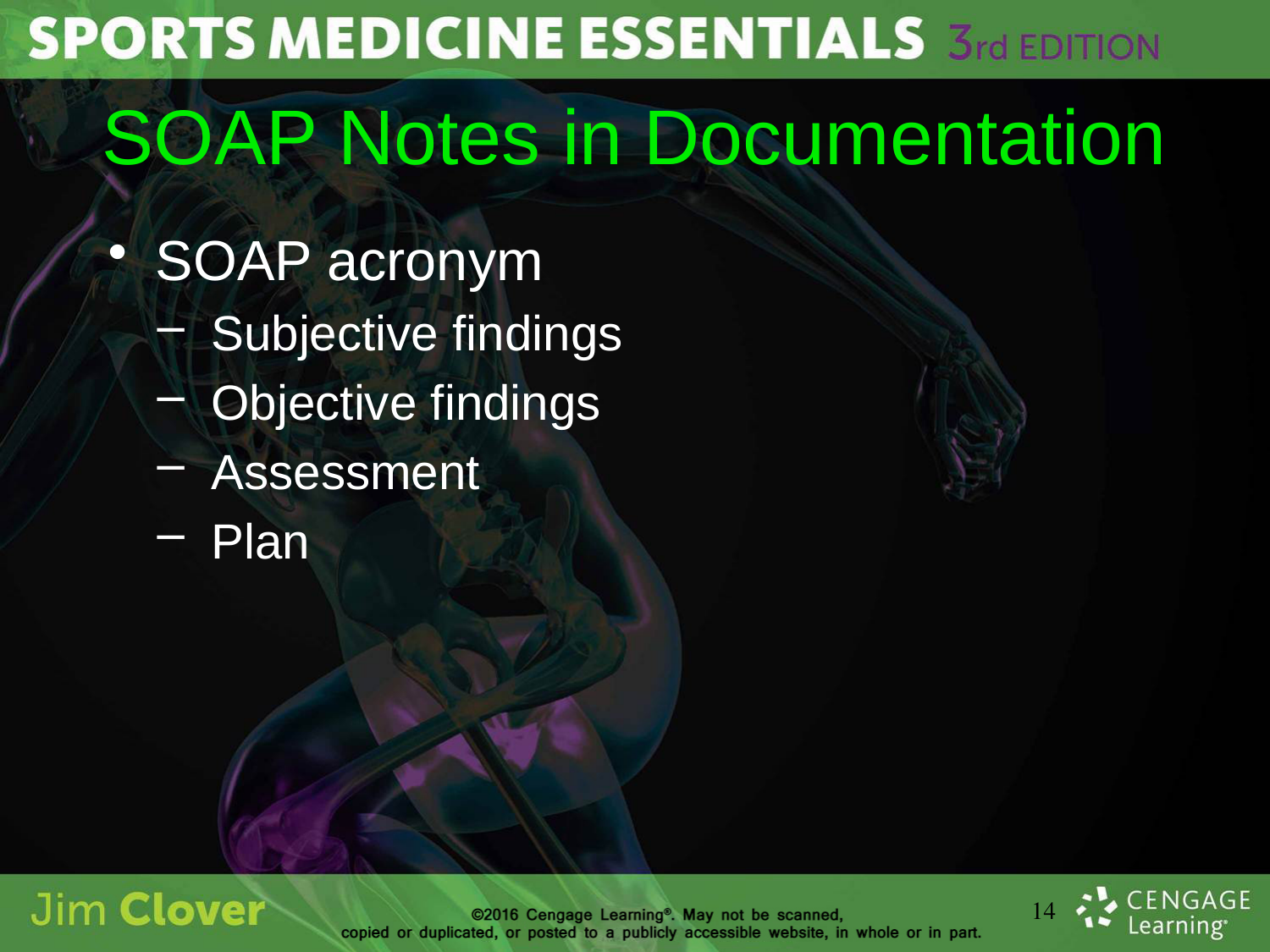

# SOAP Notes in Documentation
SOAP acronym
Subjective findings
Objective findings
Assessment
Plan
14